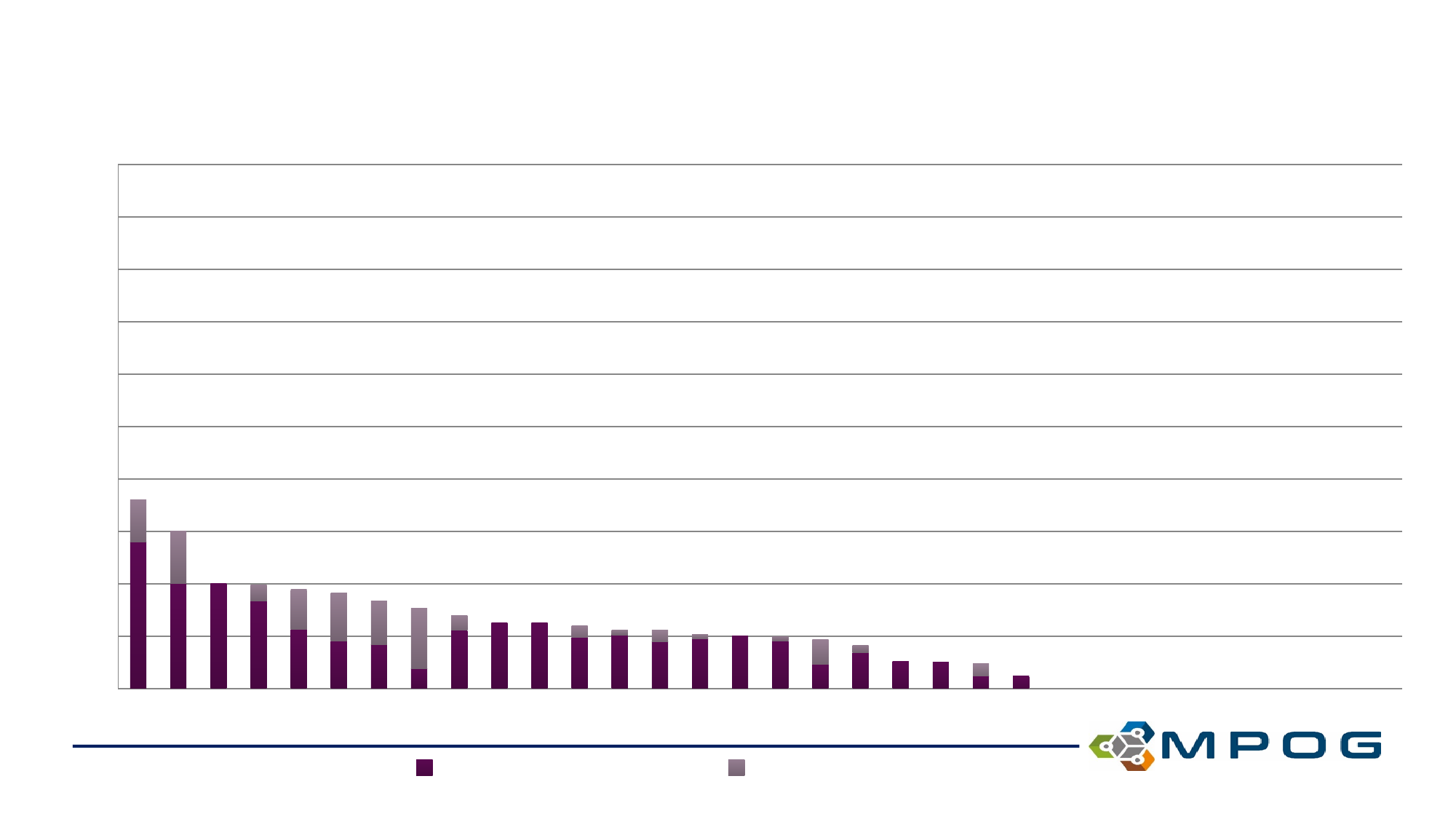

### Chart: Percentage of Hysterectomy Cases
Receiving a Transfusion per ASPIRE Measure Criteria

| Category | Transfusions Included  | Transfusions Excluded  |
|---|---|---|
| 1 | 0.27906976744186046 | 0.08139534883720931 |
| 2 | 0.19999999999999998 | 0.09999999999999999 |
| 3 | 0.2 | 0.0 |
| 4 | 0.16666666666666666 | 0.0303030303030303 |
| 5 | 0.11320754716981134 | 0.07547169811320756 |
| 6 | 0.09090909090909091 | 0.09090909090909091 |
| 7 | 0.08333333333333333 | 0.08333333333333333 |
| 8 | 0.038461538461538464 | 0.11538461538461539 |
| 9 | 0.11111111111111112 | 0.02777777777777778 |
| 10 | 0.125 | 0.0 |
| 11 | 0.125 | 0.0 |
| 12 | 0.09782608695652174 | 0.021739130434782608 |
| 13 | 0.10256410256410256 | 0.008547008547008546 |
| 14 | 0.08888888888888888 | 0.02222222222222222 |
| 15 | 0.09433962264150943 | 0.009433962264150943 |
| 16 | 0.1 | 0.0 |
| 17 | 0.0901639344262295 | 0.00819672131147541 |
| 18 | 0.046875 | 0.046875 |
| 19 | 0.0684931506849315 | 0.0136986301369863 |
| 20 | 0.05128205128205128 | 0.0 |
| 21 | 0.05 | 0.0 |
| 22 | 0.023529411764705882 | 0.023529411764705882 |
| 23 | 0.024390243902439025 | 0.0 |
| 24 | None | None |
| 25 | None | None |
| 26 | None | None |
| 27 | None | None |
| 28 | None | None |
| 29 | None | None |
| 30 | None | None |
| 31 | None | None |
| 32 | None | None |